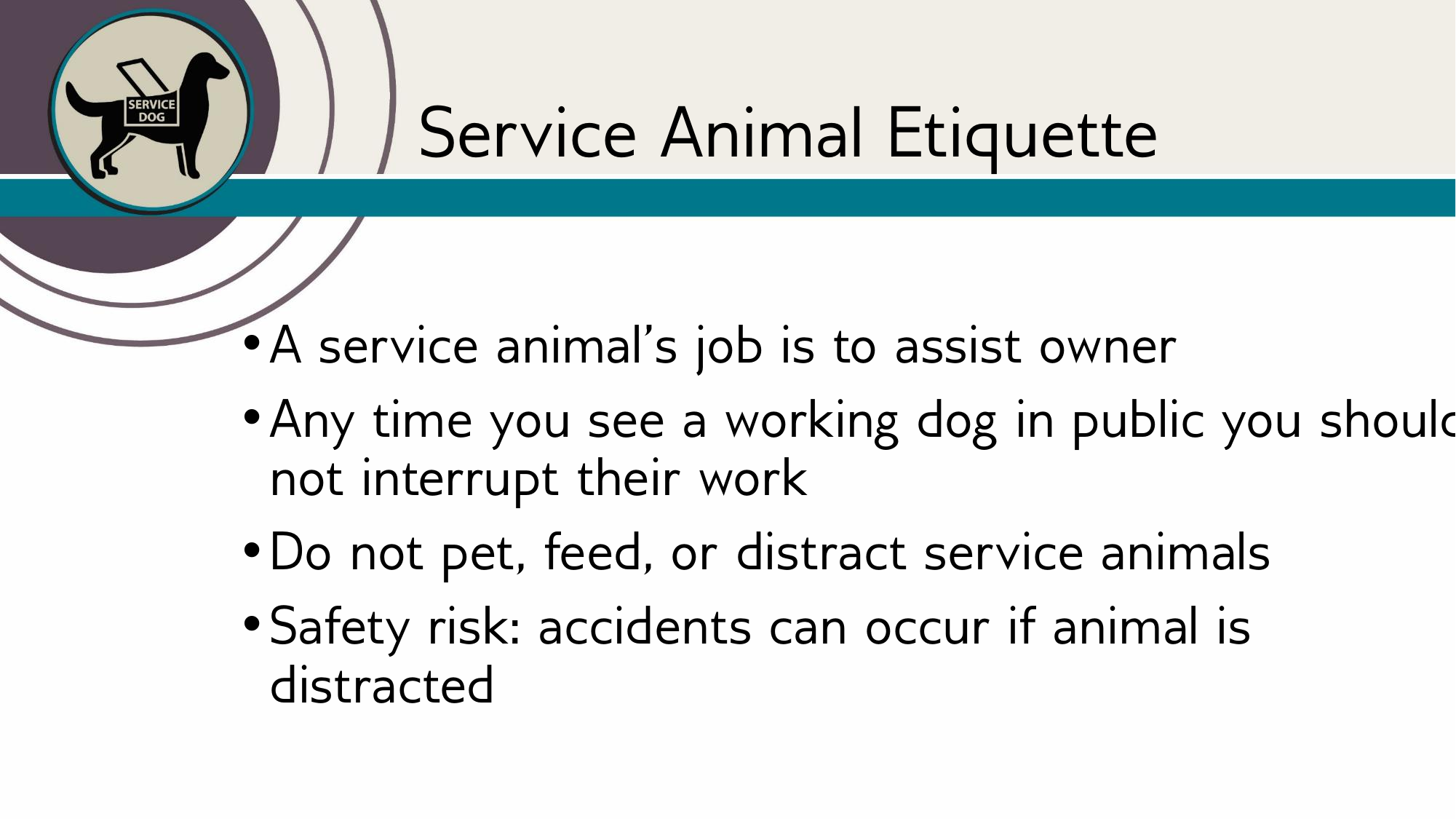

# Service Animal Etiquette
A service animal’s job is to assist owner
Any time you see a working dog in public you should not interrupt their work
Do not pet, feed, or distract service animals
Safety risk: accidents can occur if animal is distracted